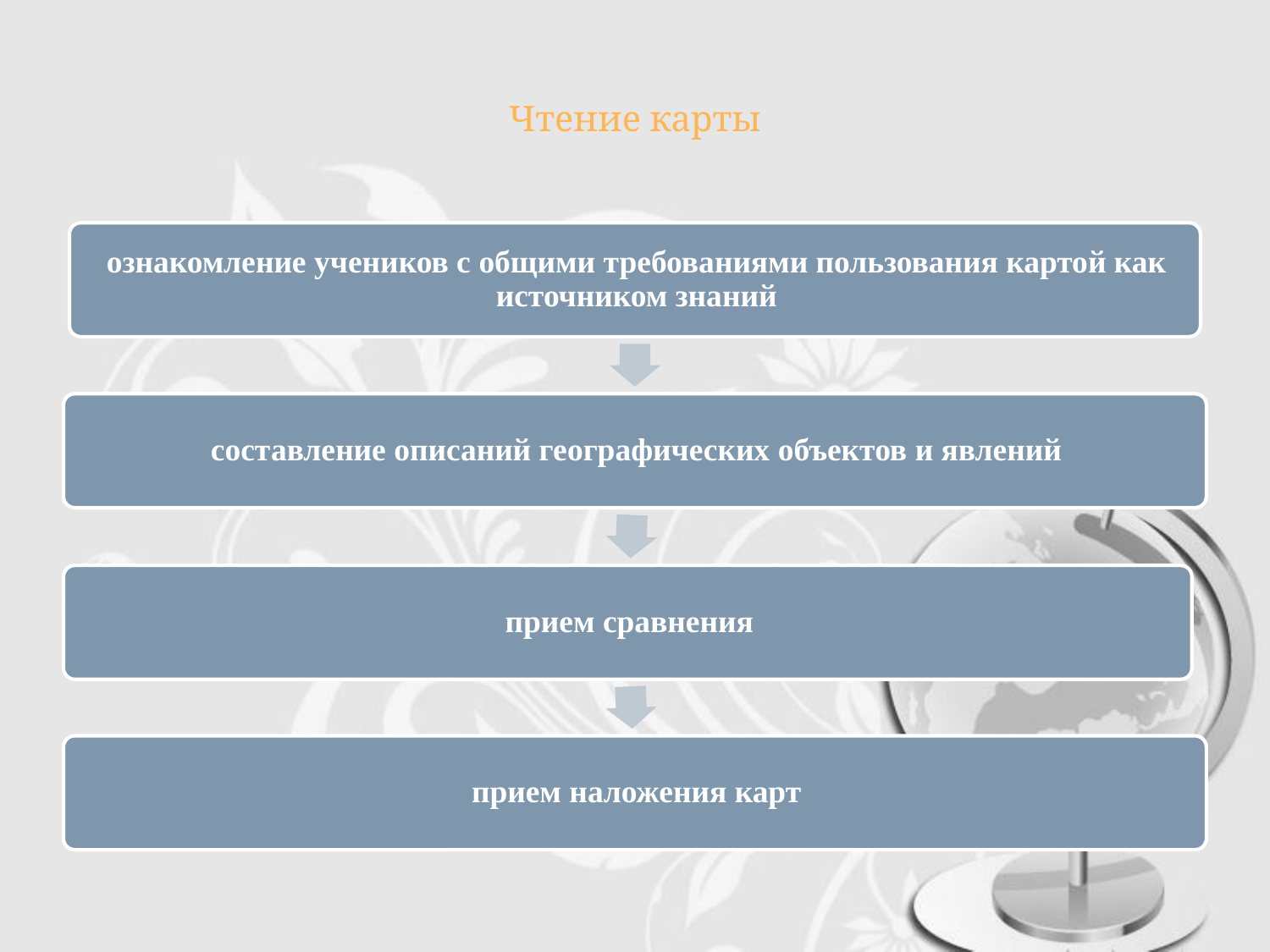

# Чтение карты
ознакомление учеников с общими требованиями пользования картой как источником знаний

составление описаний географических объектов и явлений

прием сравнения

прием наложения карт